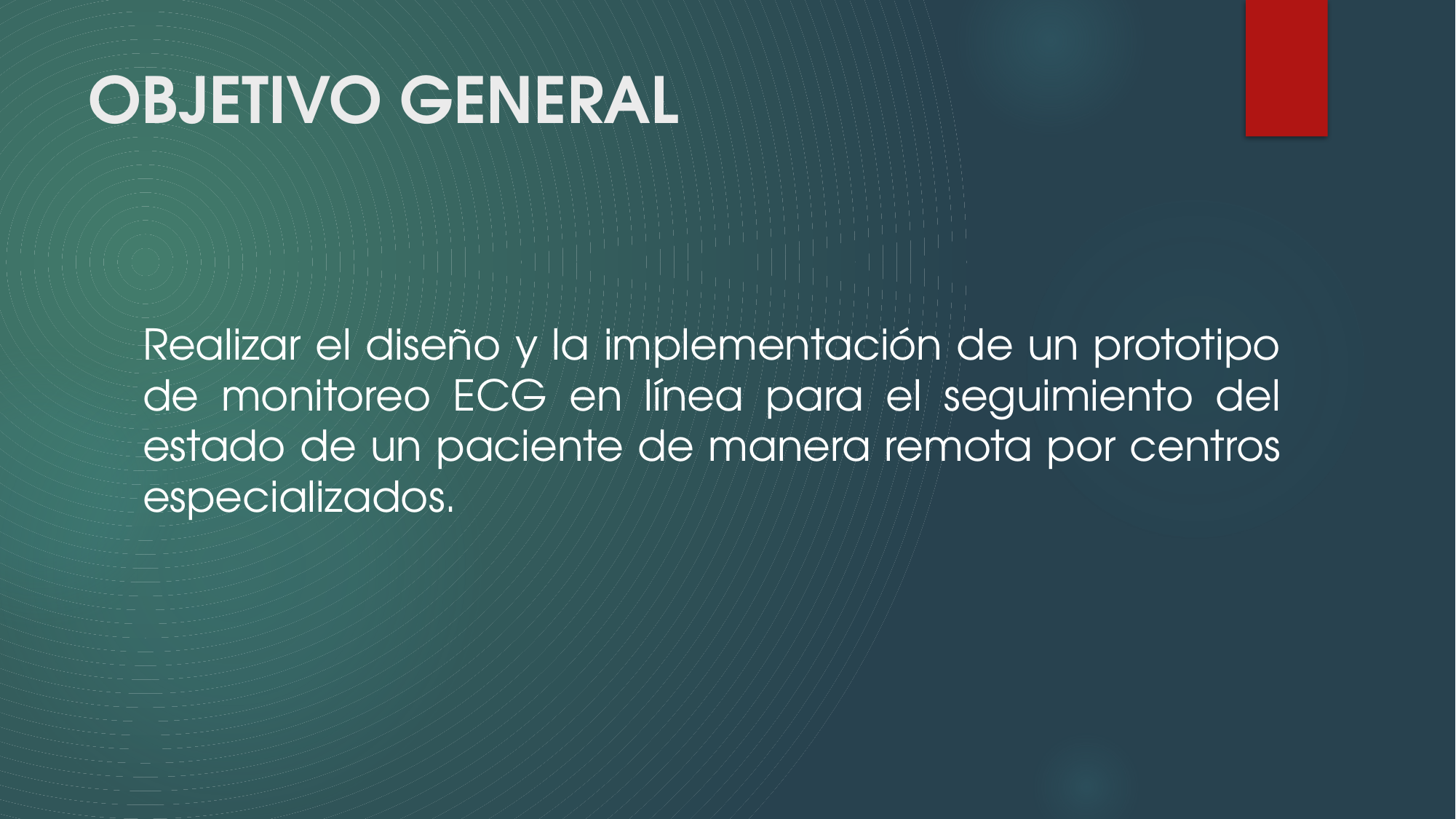

# OBJETIVO GENERAL
Realizar el diseño y la implementación de un prototipo de monitoreo ECG en línea para el seguimiento del estado de un paciente de manera remota por centros especializados.